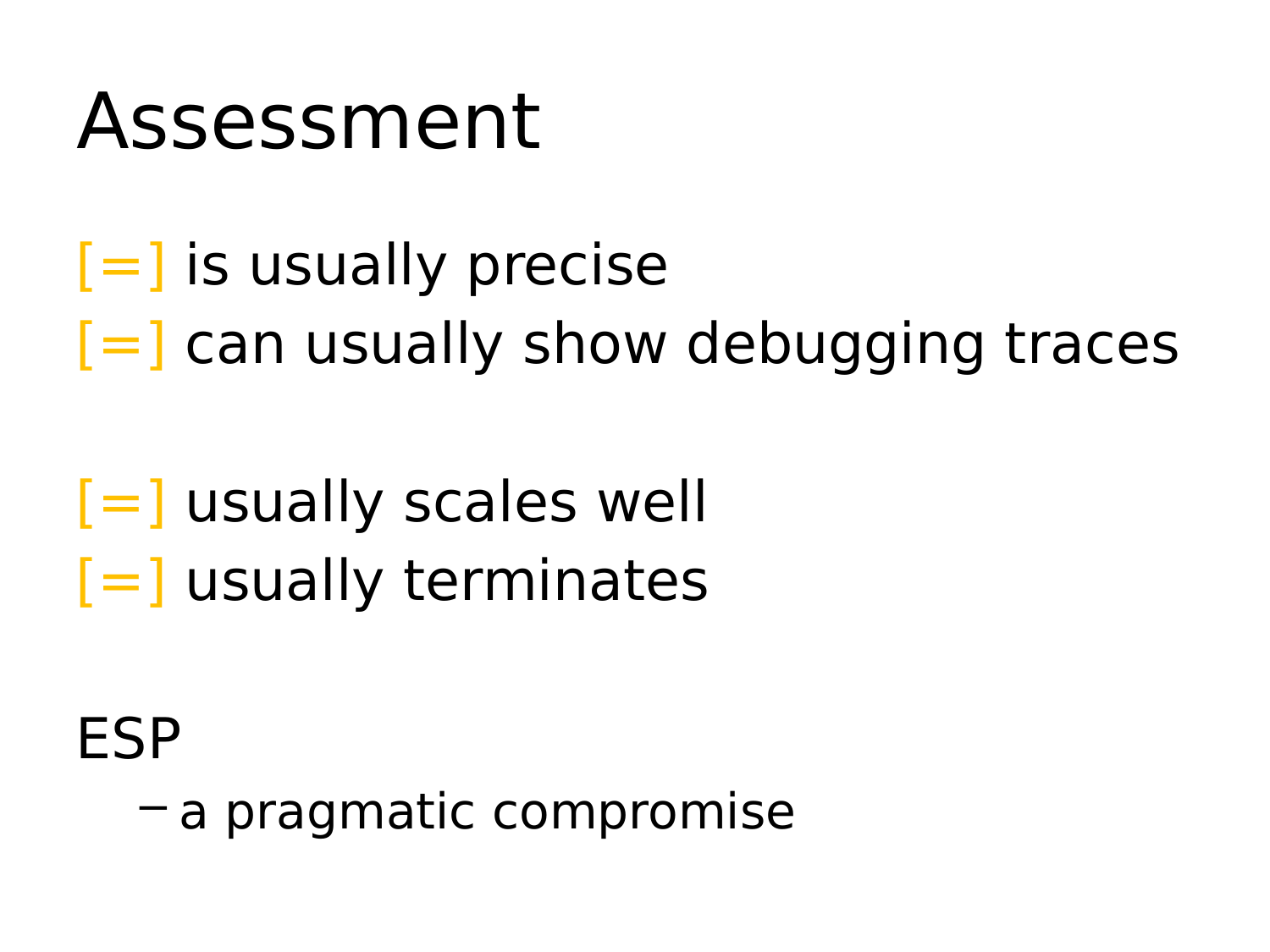

# Assessment
[=] is usually precise
[=] can usually show debugging traces

[=] usually scales well
[=] usually terminates

ESP
a pragmatic compromise